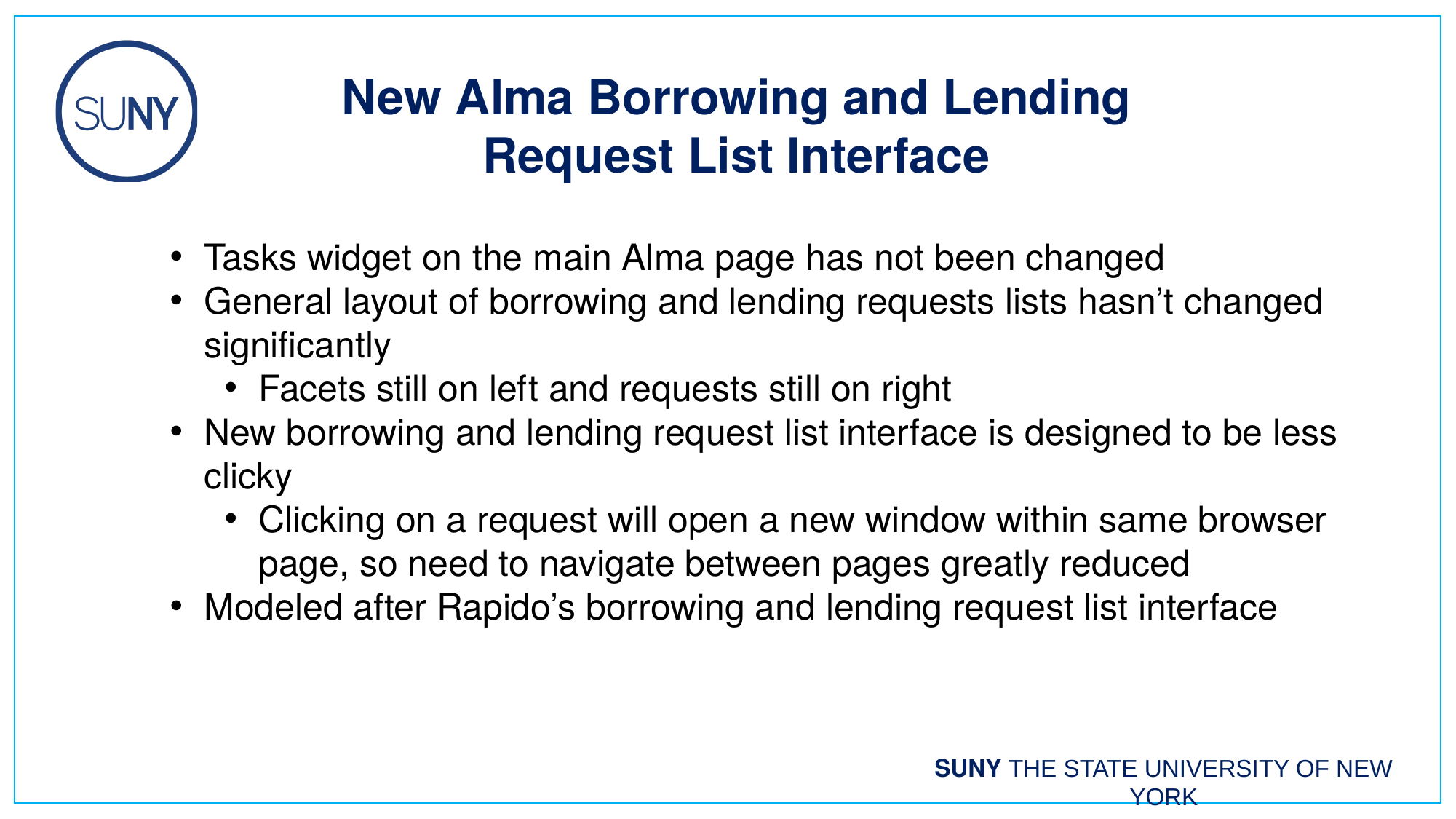

New Alma Borrowing and Lending Request List Interface
Tasks widget on the main Alma page has not been changed
General layout of borrowing and lending requests lists hasn’t changed significantly
Facets still on left and requests still on right
New borrowing and lending request list interface is designed to be less clicky
Clicking on a request will open a new window within same browser page, so need to navigate between pages greatly reduced
Modeled after Rapido’s borrowing and lending request list interface